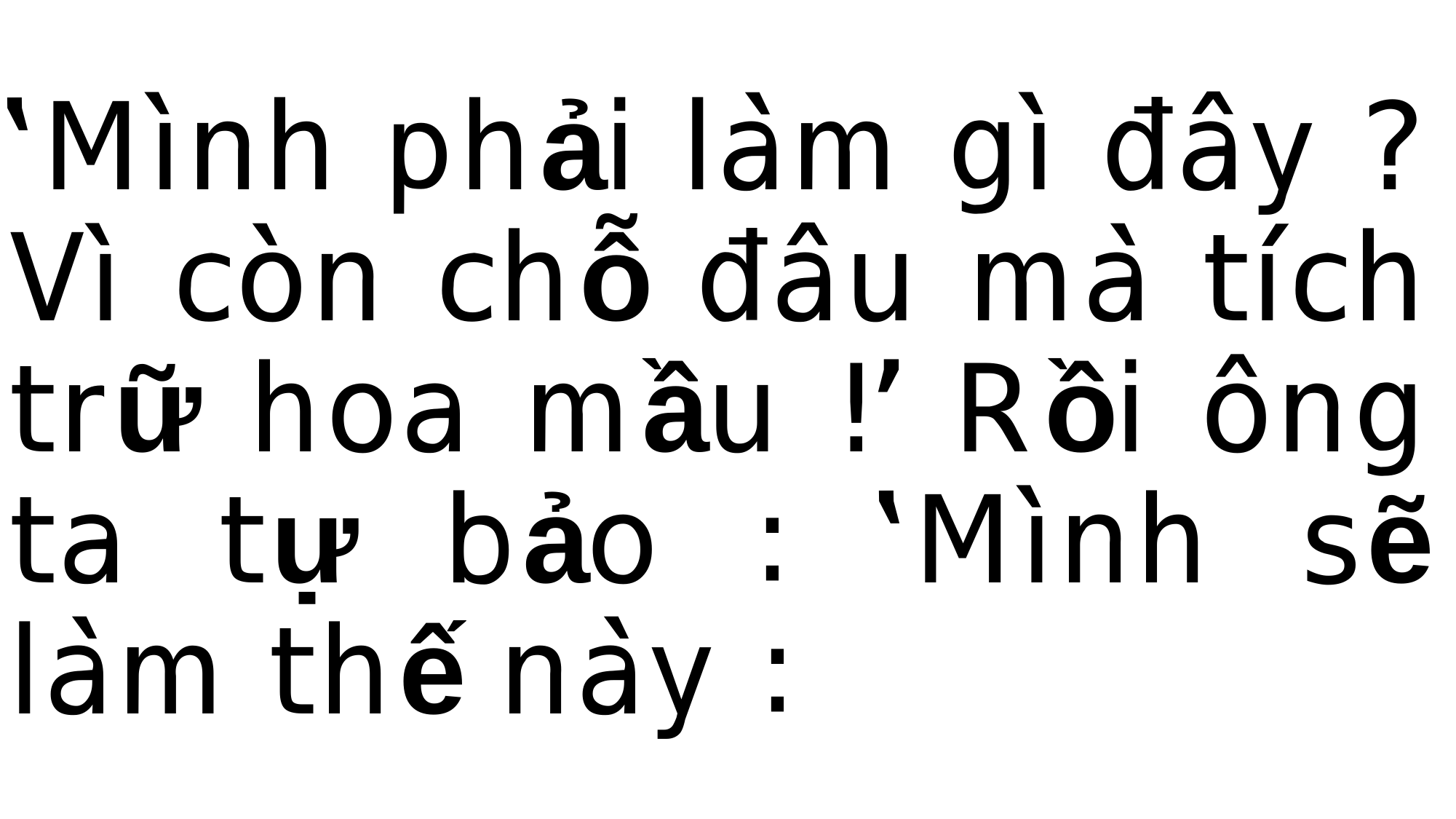

# ‘Mình phải làm gì đây ? Vì còn chỗ đâu mà tích trữ hoa mầu !’ Rồi ông ta tự bảo : ‘Mình sẽ làm thế này :